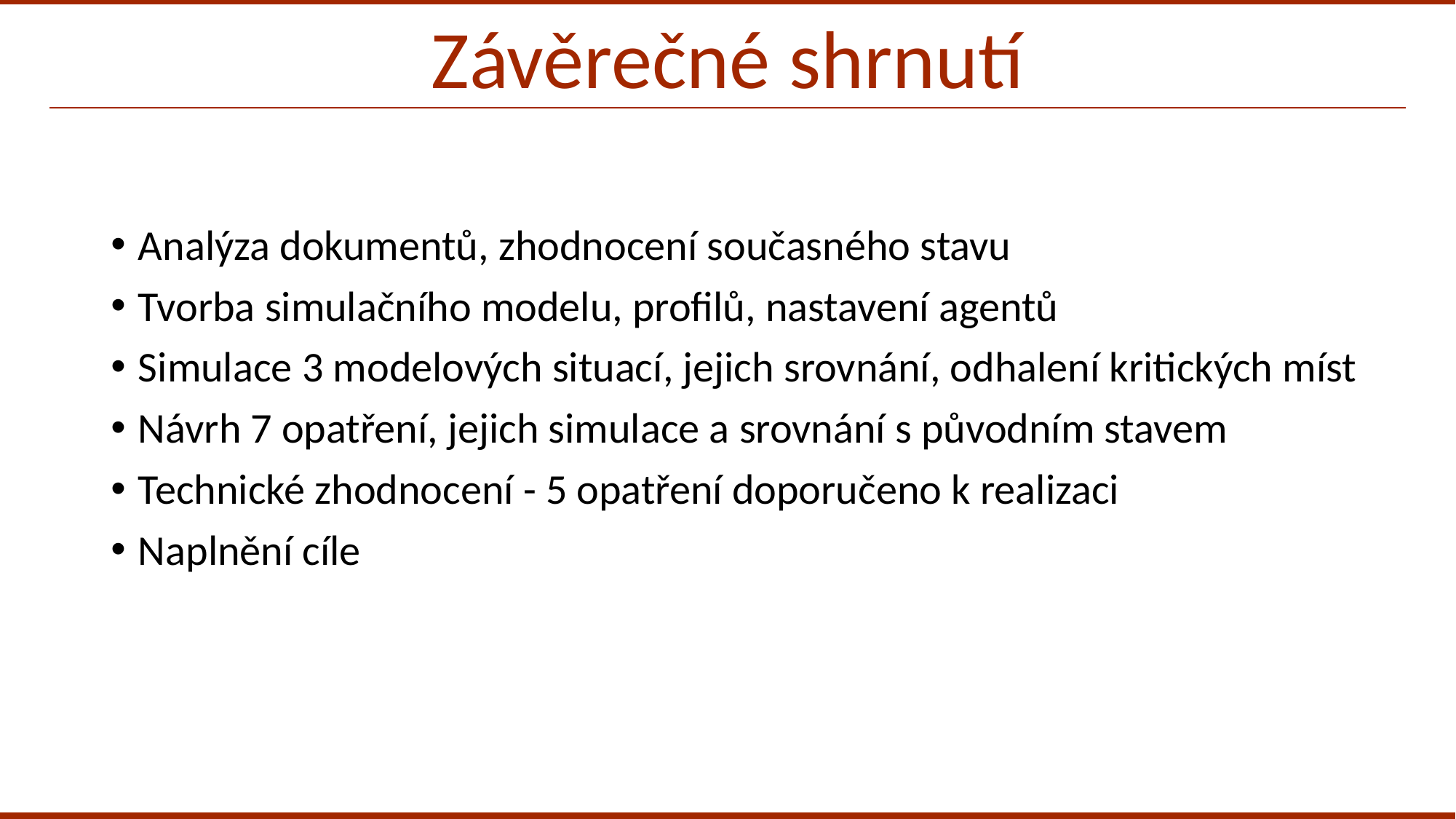

# Závěrečné shrnutí

Analýza dokumentů, zhodnocení současného stavu
Tvorba simulačního modelu, profilů, nastavení agentů
Simulace 3 modelových situací, jejich srovnání, odhalení kritických míst
Návrh 7 opatření, jejich simulace a srovnání s původním stavem
Technické zhodnocení - 5 opatření doporučeno k realizaci
Naplnění cíle